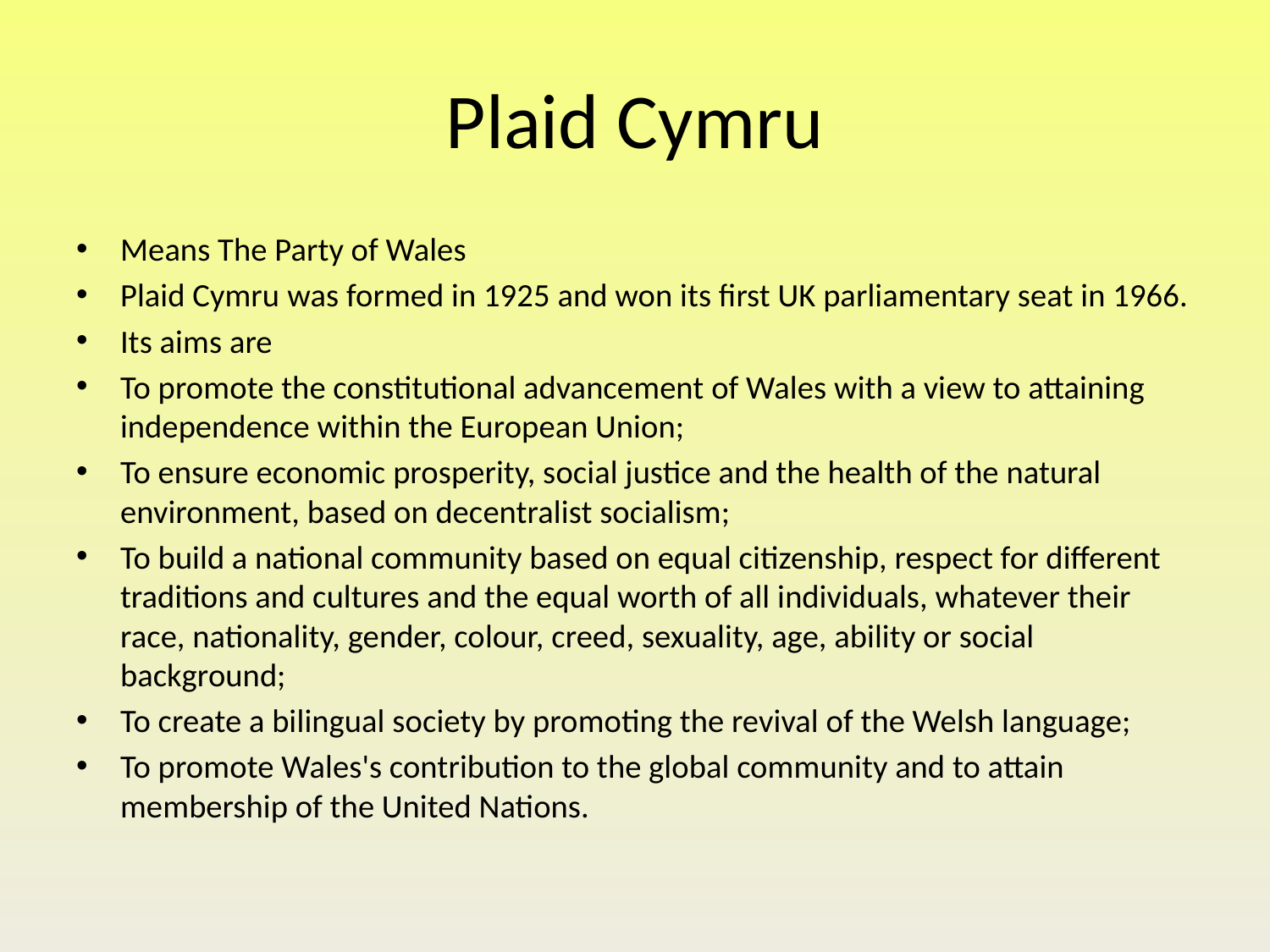

# Plaid Cymru
Means The Party of Wales
Plaid Cymru was formed in 1925 and won its first UK parliamentary seat in 1966.
Its aims are
To promote the constitutional advancement of Wales with a view to attaining independence within the European Union;
To ensure economic prosperity, social justice and the health of the natural environment, based on decentralist socialism;
To build a national community based on equal citizenship, respect for different traditions and cultures and the equal worth of all individuals, whatever their race, nationality, gender, colour, creed, sexuality, age, ability or social background;
To create a bilingual society by promoting the revival of the Welsh language;
To promote Wales's contribution to the global community and to attain membership of the United Nations.